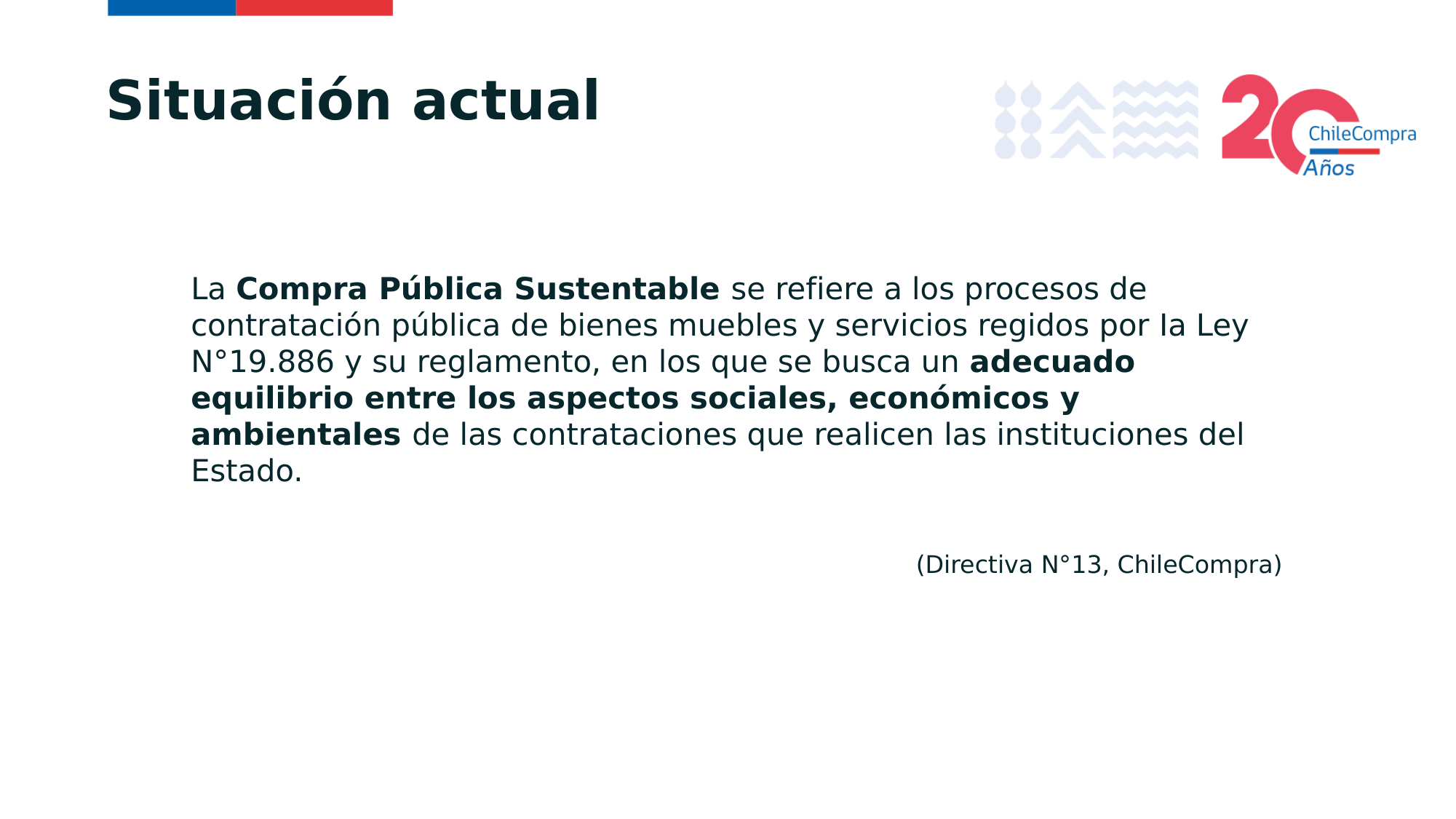

# Situación actual
La Compra Pública Sustentable se refiere a los procesos de contratación pública de bienes muebles y servicios regidos por Ia Ley N°19.886 y su reglamento, en los que se busca un adecuado equilibrio entre los aspectos sociales, económicos y ambientales de las contrataciones que realicen las instituciones del Estado.

(Directiva N°13, ChileCompra)